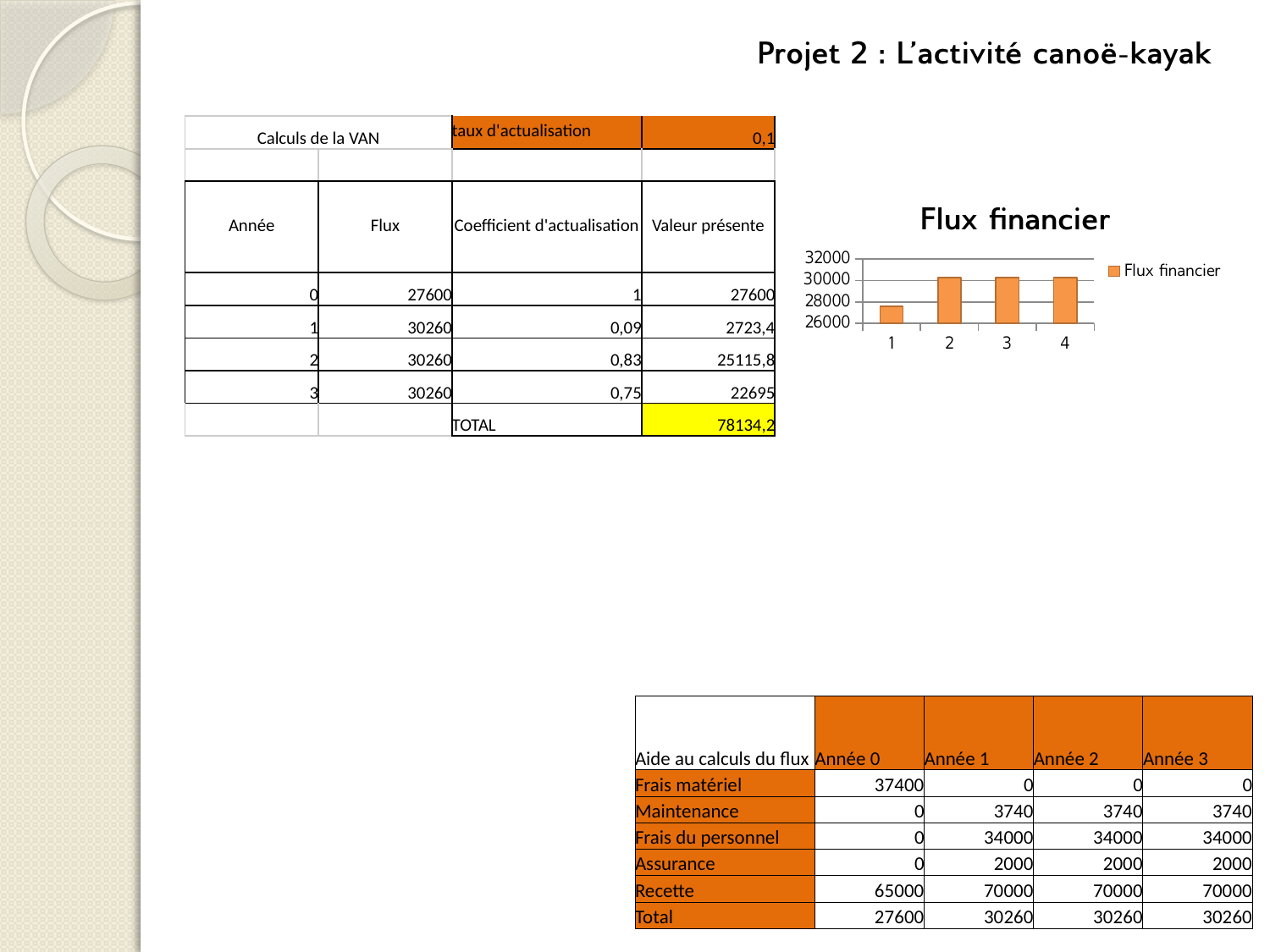

Projet 2 : L’activité canoë-kayak

| Calculs de la VAN |  | taux d'actualisation | 0,1 |
| --- | --- | --- | --- |
|  |  |  |  |
| Année | Flux | Coefficient d'actualisation | Valeur présente |
| 0 | 27600 | 1 | 27600 |
| 1 | 30260 | 0,09 | 2723,4 |
| 2 | 30260 | 0,83 | 25115,8 |
| 3 | 30260 | 0,75 | 22695 |
|  |  | TOTAL | 78134,2 |

### Chart:

| Category |  |
|---|---|
| Aide au calculs du flux | Année 0 | Année 1 | Année 2 | Année 3 |
| --- | --- | --- | --- | --- |
| Frais matériel | 37400 | 0 | 0 | 0 |
| Maintenance | 0 | 3740 | 3740 | 3740 |
| Frais du personnel | 0 | 34000 | 34000 | 34000 |
| Assurance | 0 | 2000 | 2000 | 2000 |
| Recette | 65000 | 70000 | 70000 | 70000 |
| Total | 27600 | 30260 | 30260 | 30260 |